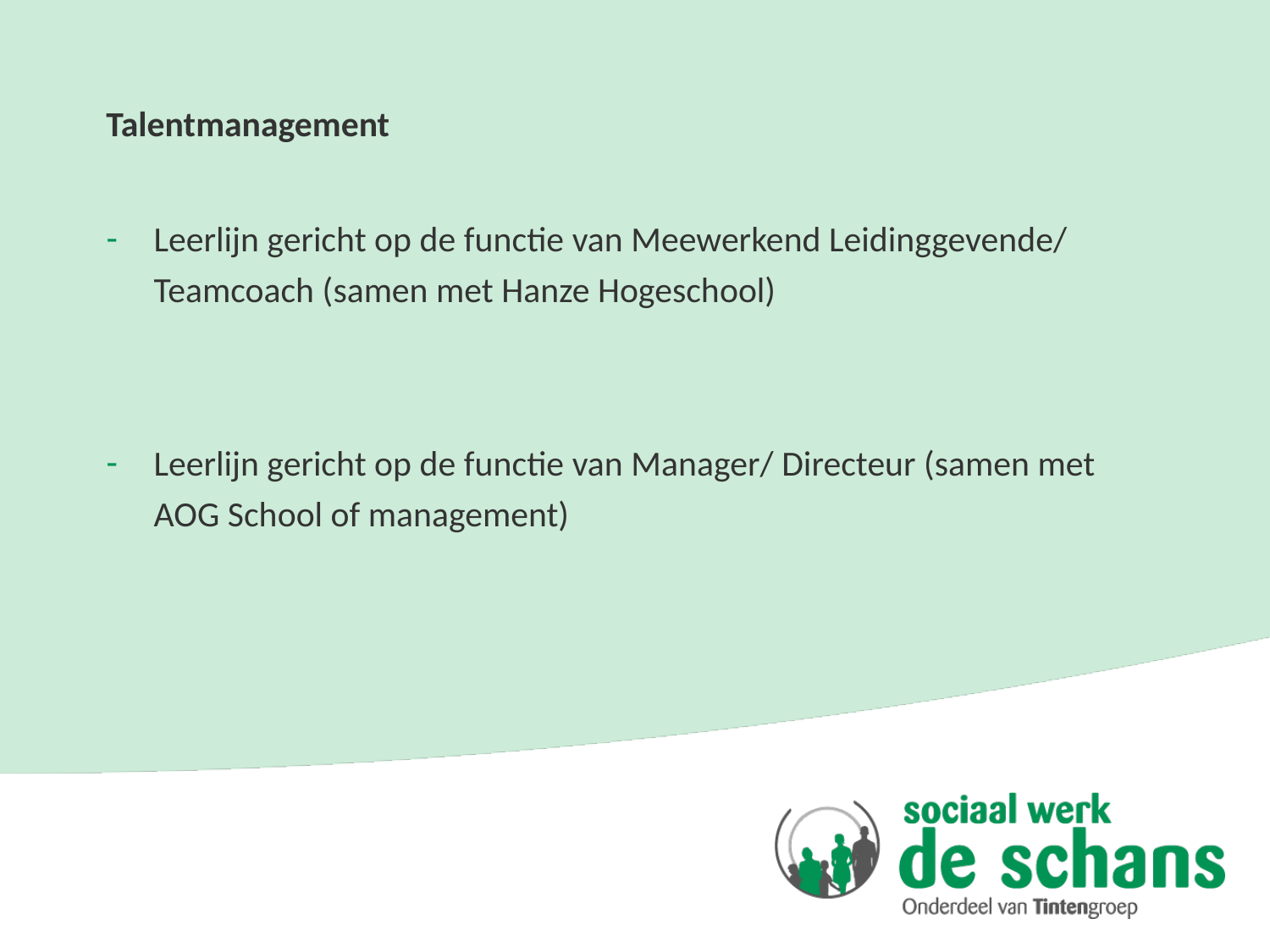

Talentmanagement

Leerlijn gericht op de functie van Meewerkend Leidinggevende/ Teamcoach (samen met Hanze Hogeschool)

Leerlijn gericht op de functie van Manager/ Directeur (samen met AOG School of management)